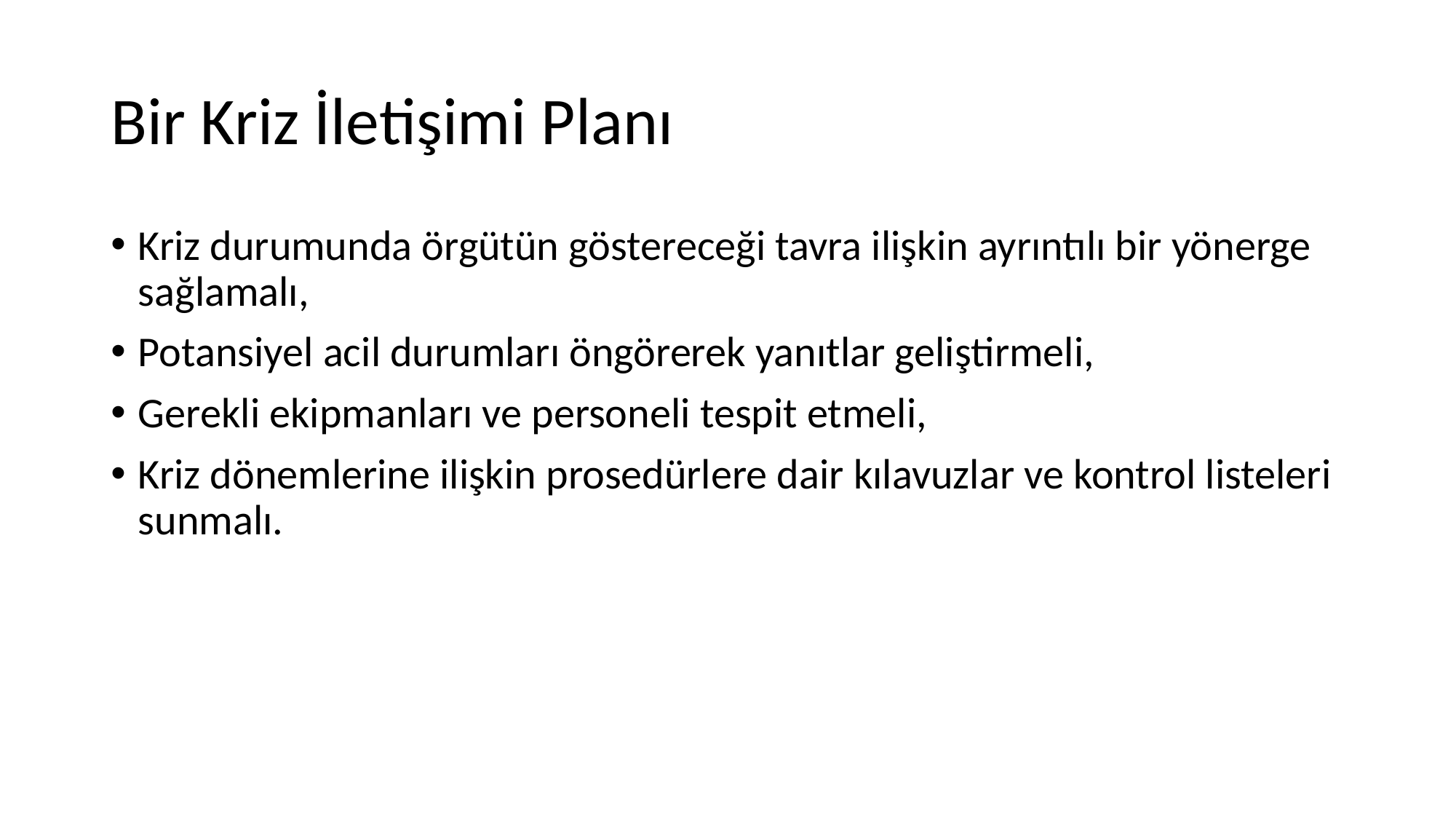

# Bir Kriz İletişimi Planı
Kriz durumunda örgütün göstereceği tavra ilişkin ayrıntılı bir yönerge sağlamalı,
Potansiyel acil durumları öngörerek yanıtlar geliştirmeli,
Gerekli ekipmanları ve personeli tespit etmeli,
Kriz dönemlerine ilişkin prosedürlere dair kılavuzlar ve kontrol listeleri sunmalı.